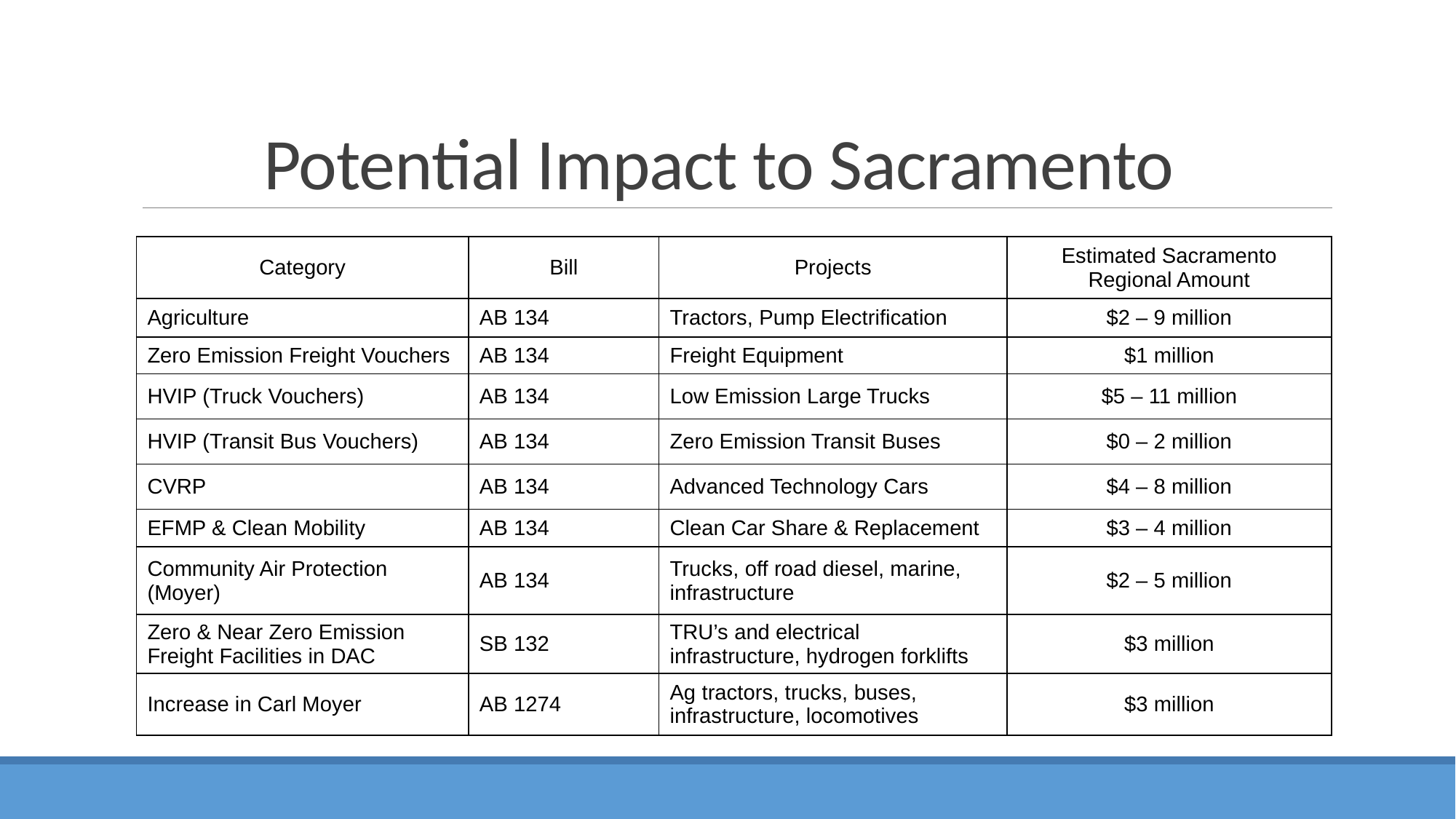

# Potential Impact to Sacramento
| Category | Bill | Projects | Estimated Sacramento Regional Amount |
| --- | --- | --- | --- |
| Agriculture | AB 134 | Tractors, Pump Electrification | $2 – 9 million |
| Zero Emission Freight Vouchers | AB 134 | Freight Equipment | $1 million |
| HVIP (Truck Vouchers) | AB 134 | Low Emission Large Trucks | $5 – 11 million |
| HVIP (Transit Bus Vouchers) | AB 134 | Zero Emission Transit Buses | $0 – 2 million |
| CVRP | AB 134 | Advanced Technology Cars | $4 – 8 million |
| EFMP & Clean Mobility | AB 134 | Clean Car Share & Replacement | $3 – 4 million |
| Community Air Protection (Moyer) | AB 134 | Trucks, off road diesel, marine, infrastructure | $2 – 5 million |
| Zero & Near Zero Emission Freight Facilities in DAC | SB 132 | TRU’s and electrical infrastructure, hydrogen forklifts | $3 million |
| Increase in Carl Moyer | AB 1274 | Ag tractors, trucks, buses, infrastructure, locomotives | $3 million |